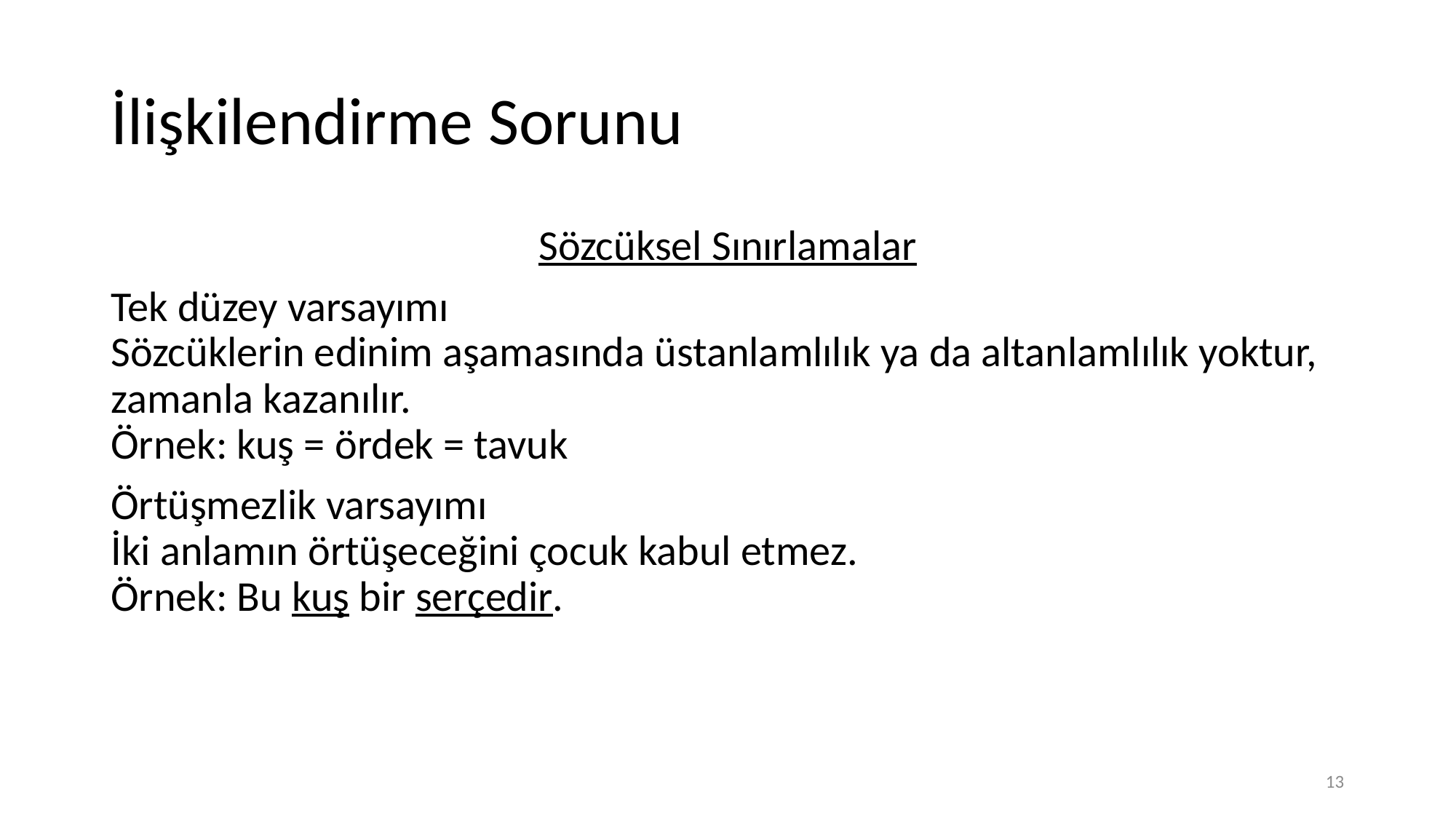

# İlişkilendirme Sorunu
Sözcüksel Sınırlamalar
Tek düzey varsayımı
Sözcüklerin edinim aşamasında üstanlamlılık ya da altanlamlılık yoktur, zamanla kazanılır.
Örnek: kuş = ördek = tavuk
Örtüşmezlik varsayımı
İki anlamın örtüşeceğini çocuk kabul etmez.
Örnek: Bu kuş bir serçedir.
13